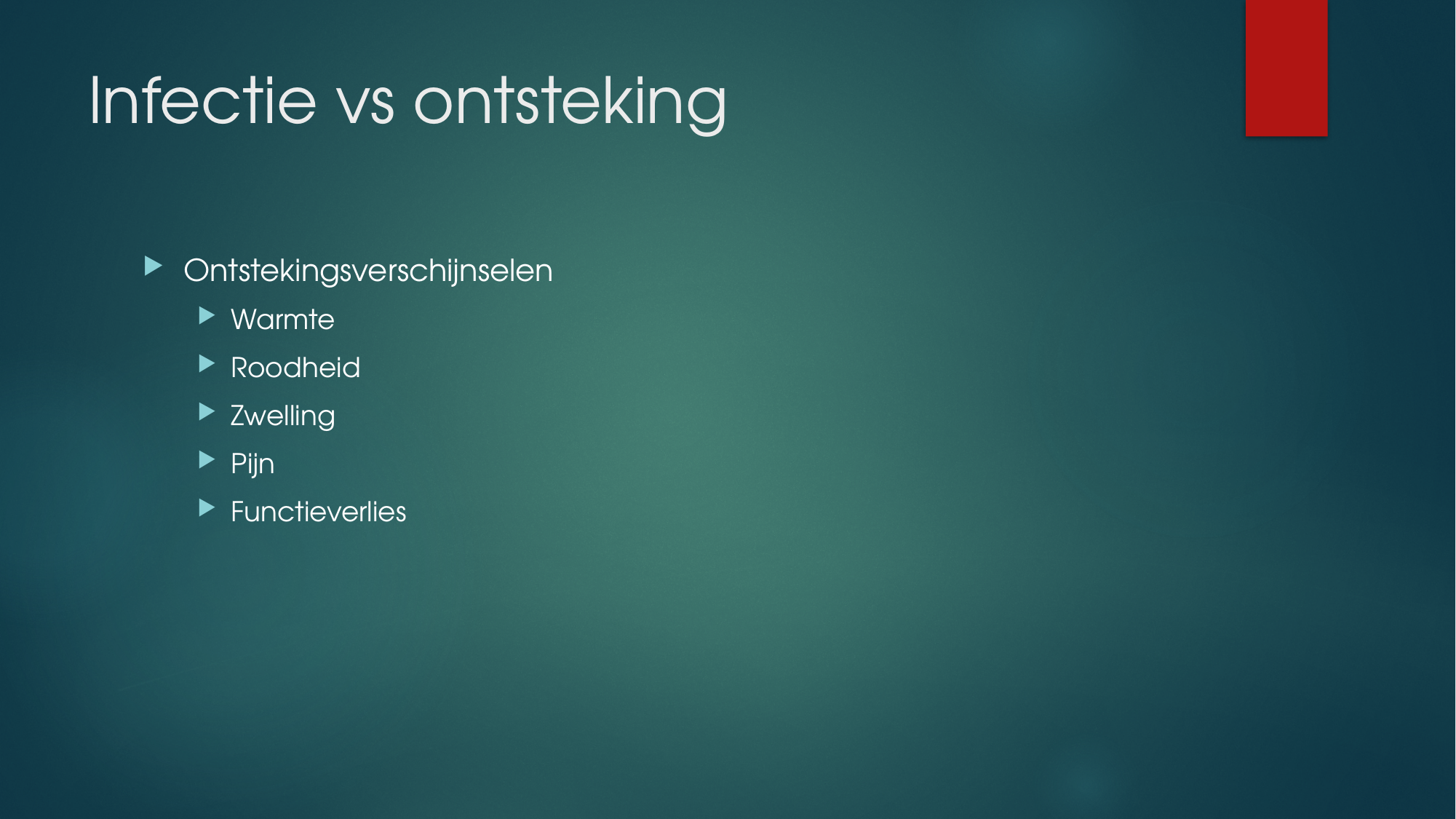

# Infectie vs ontsteking
Ontstekingsverschijnselen
Warmte
Roodheid
Zwelling
Pijn
Functieverlies